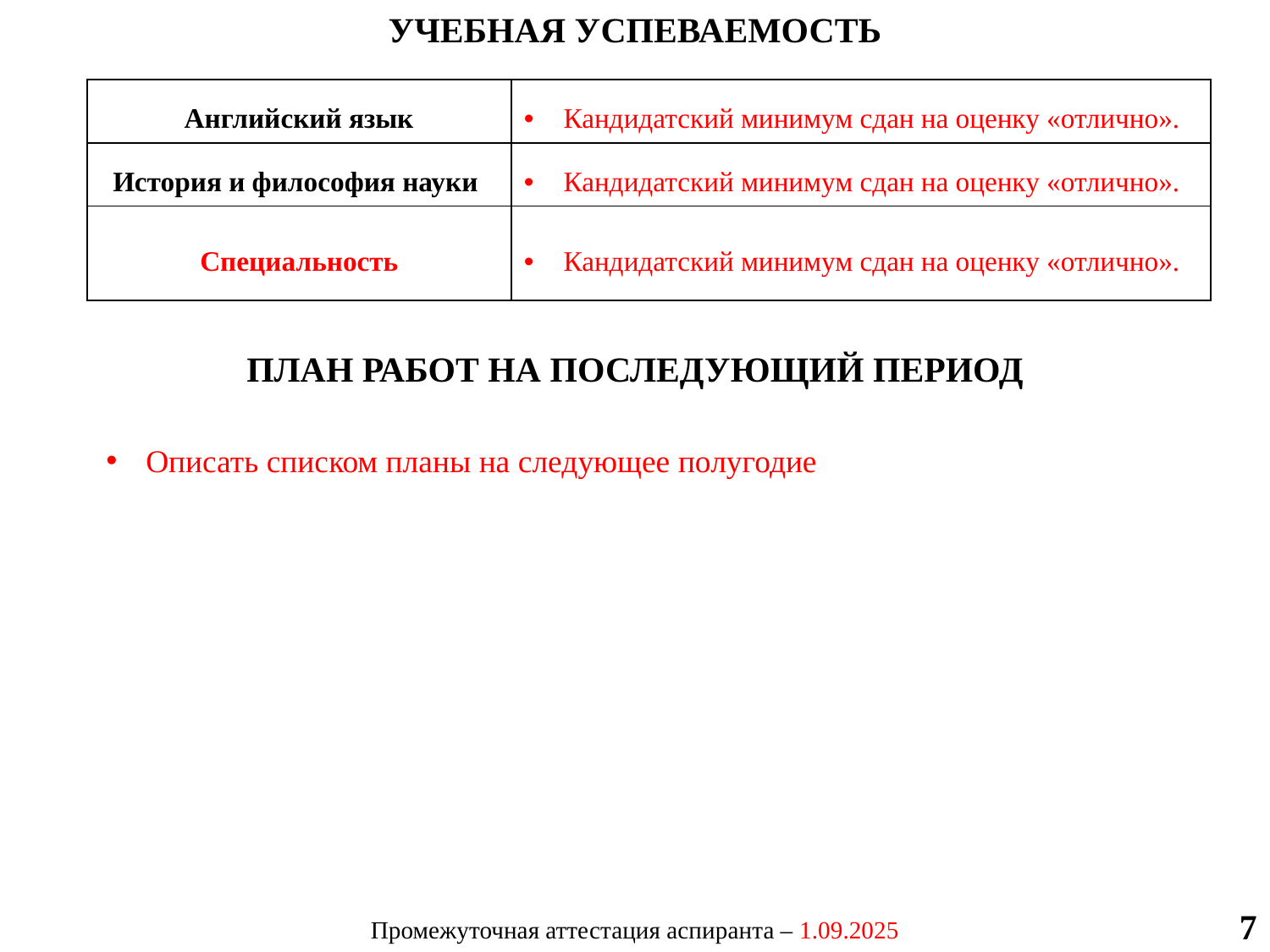

УЧЕБНАЯ УСПЕВАЕМОСТЬ
| Английский язык | Кандидатский минимум сдан на оценку «отлично». |
| --- | --- |
| История и философия науки | Кандидатский минимум сдан на оценку «отлично». |
| Специальность | Кандидатский минимум сдан на оценку «отлично». |
ПЛАН РАБОТ НА ПОСЛЕДУЮЩИЙ ПЕРИОД
Описать списком планы на следующее полугодие
7
Промежуточная аттестация аспиранта – 1.09.2025